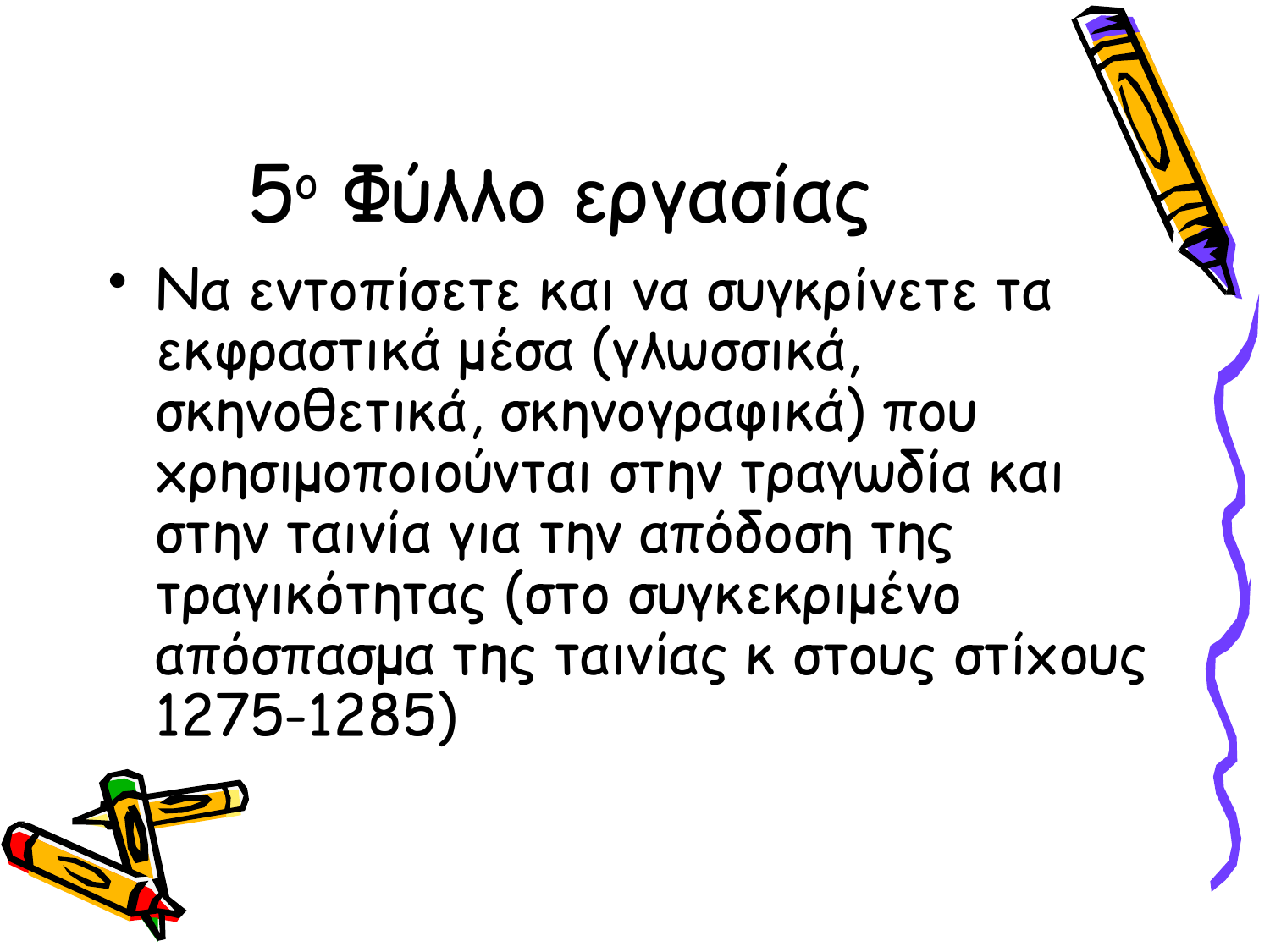

# 5ο Φύλλο εργασίας
Να εντοπίσετε και να συγκρίνετε τα εκφραστικά μέσα (γλωσσικά, σκηνοθετικά, σκηνογραφικά) που χρησιμοποιούνται στην τραγωδία και στην ταινία για την απόδοση της τραγικότητας (στο συγκεκριμένο απόσπασμα της ταινίας κ στους στίχους 1275-1285)